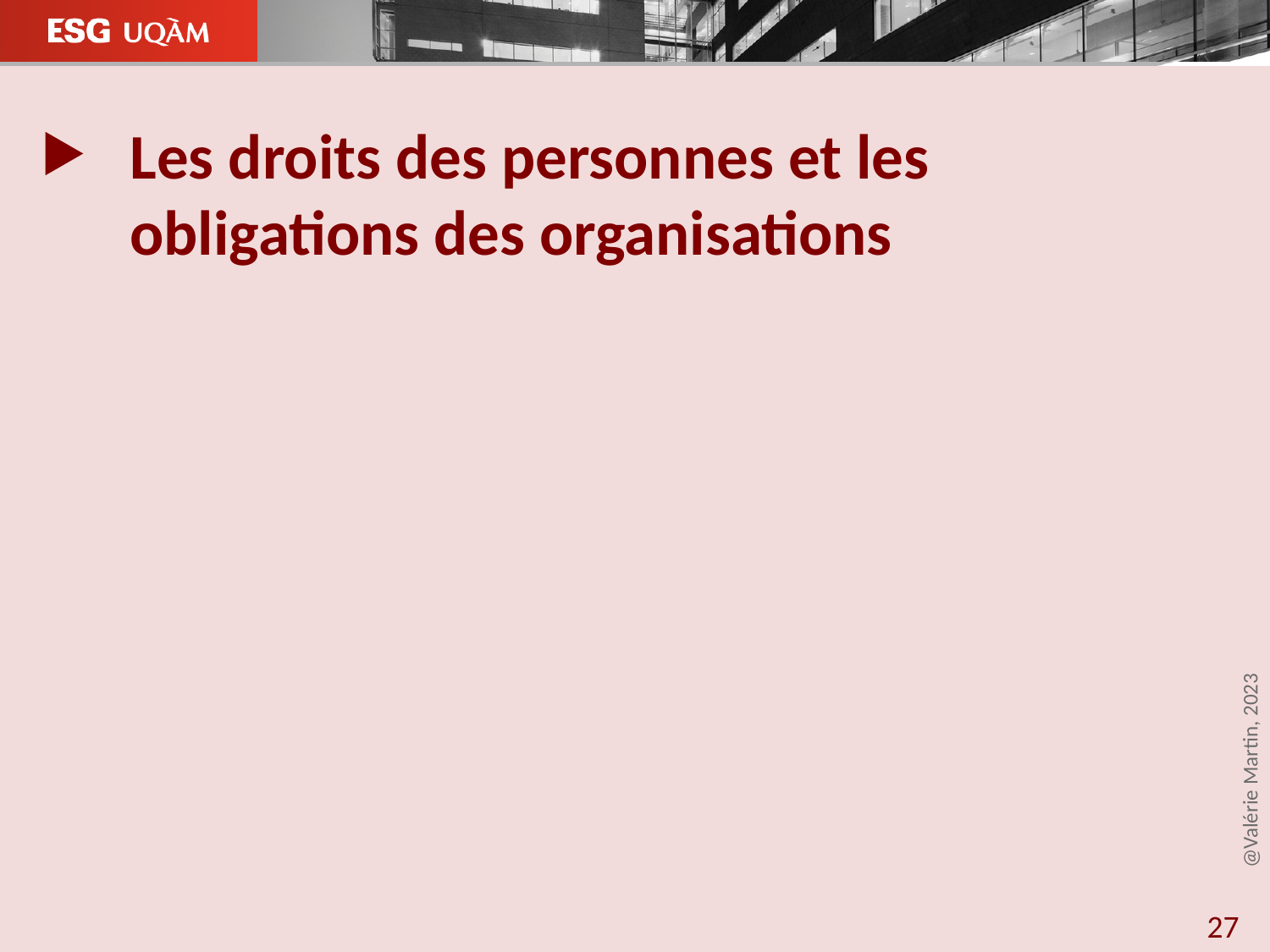

Les droits des personnes et les  obligations des organisations

@Valérie Martin, 2023